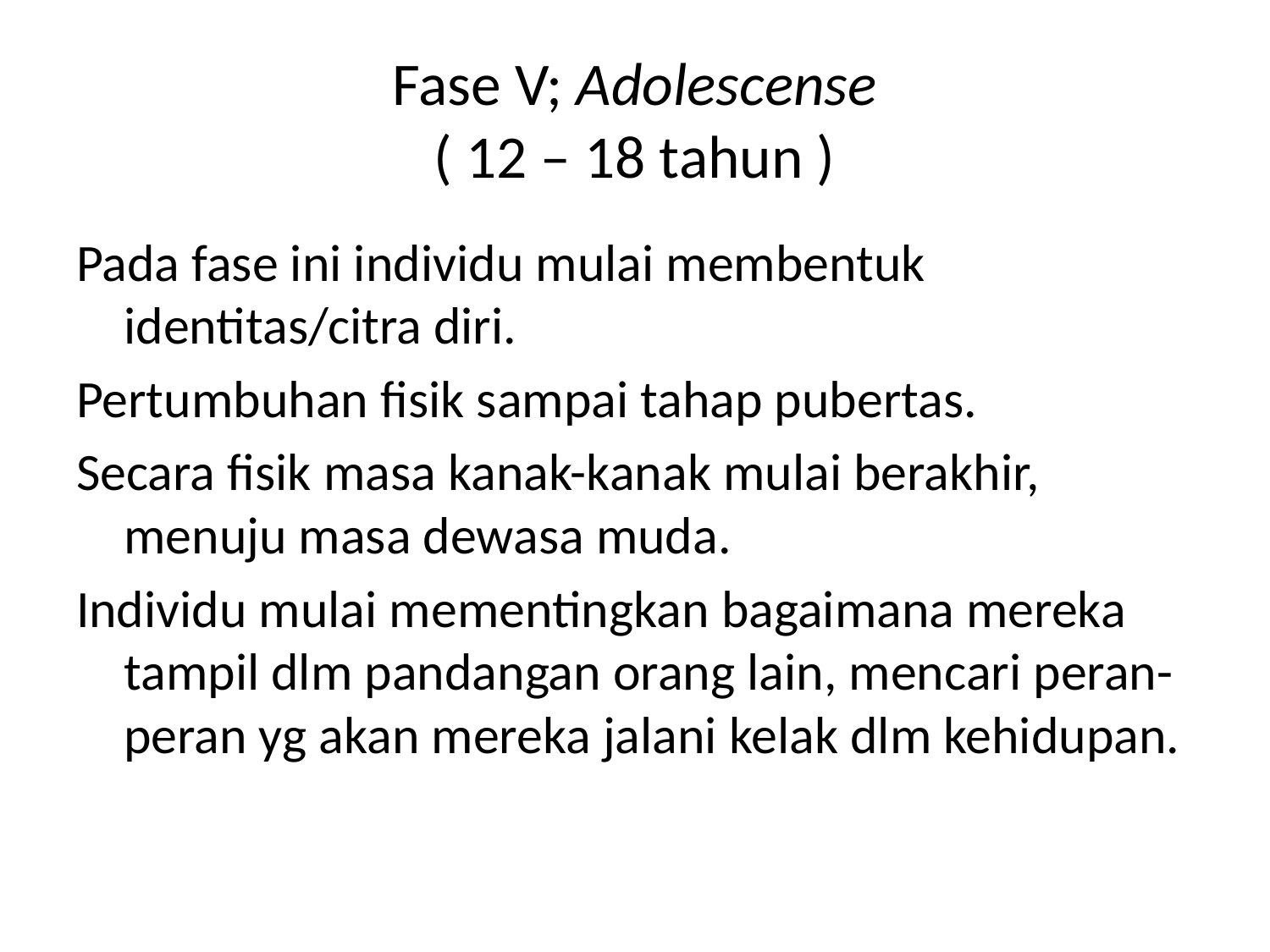

# Fase V; Adolescense ( 12 – 18 tahun )
Pada fase ini individu mulai membentuk identitas/citra diri.
Pertumbuhan fisik sampai tahap pubertas.
Secara fisik masa kanak-kanak mulai berakhir, menuju masa dewasa muda.
Individu mulai mementingkan bagaimana mereka tampil dlm pandangan orang lain, mencari peran-peran yg akan mereka jalani kelak dlm kehidupan.